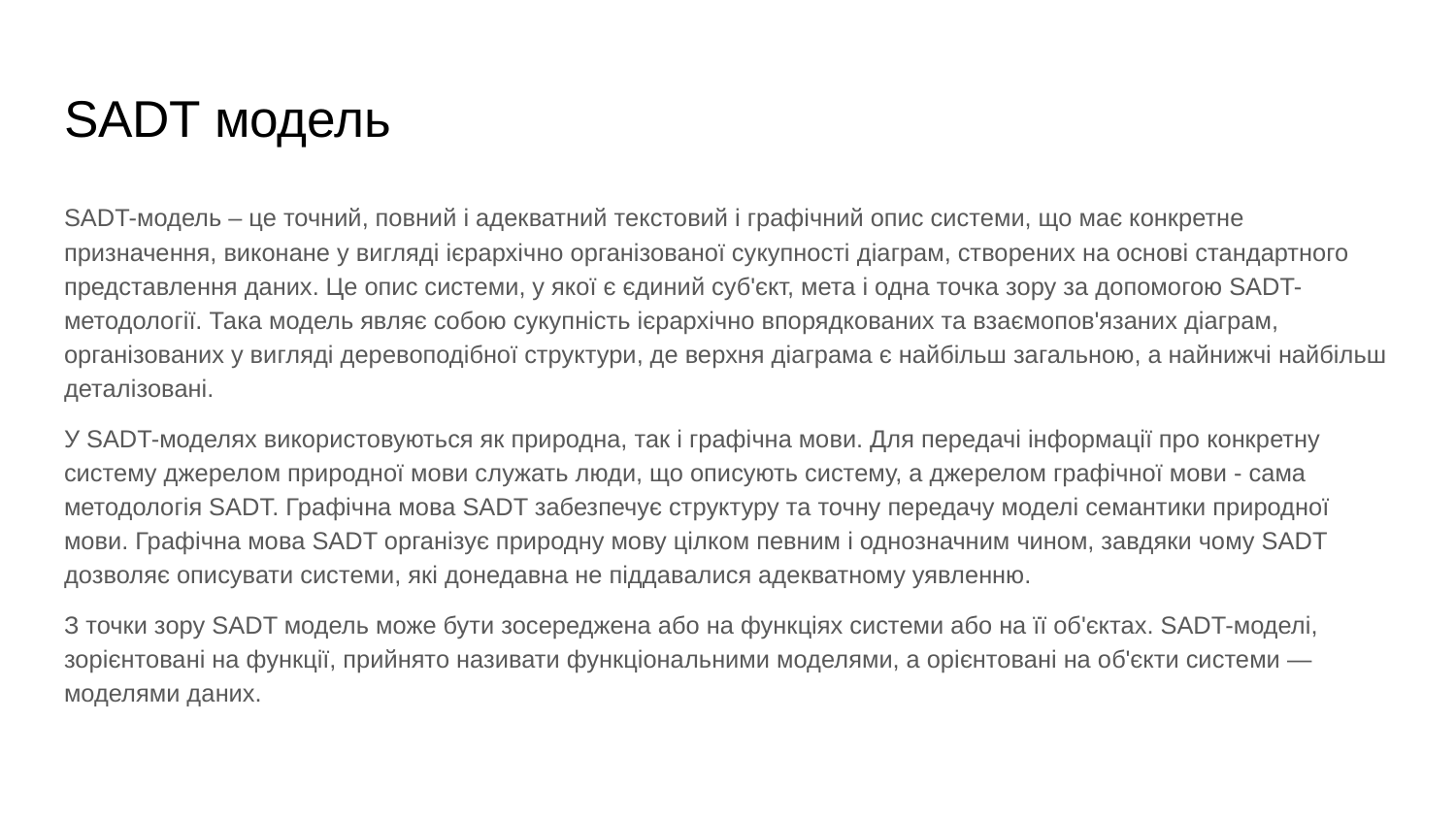

# SADT модель
SADT-модель – це точний, повний і адекватний текстовий і графічний опис системи, що має конкретне призначення, виконане у вигляді ієрархічно організованої сукупності діаграм, створених на основі стандартного представлення даних. Це опис системи, у якої є єдиний суб'єкт, мета і одна точка зору за допомогою SADT-методології. Така модель являє собою сукупність ієрархічно впорядкованих та взаємопов'язаних діаграм, організованих у вигляді деревоподібної структури, де верхня діаграма є найбільш загальною, а найнижчі найбільш деталізовані.
У SADT-моделях використовуються як природна, так і графічна мови. Для передачі інформації про конкретну систему джерелом природної мови служать люди, що описують систему, а джерелом графічної мови - сама методологія SADT. Графічна мова SADT забезпечує структуру та точну передачу моделі семантики природної мови. Графічна мова SADT організує природну мову цілком певним і однозначним чином, завдяки чому SADT дозволяє описувати системи, які донедавна не піддавалися адекватному уявленню.
З точки зору SADT модель може бути зосереджена або на функціях системи або на її об'єктах. SADT-моделі, зорієнтовані на функції, прийнято називати функціональними моделями, а орієнтовані на об'єкти системи — моделями даних.